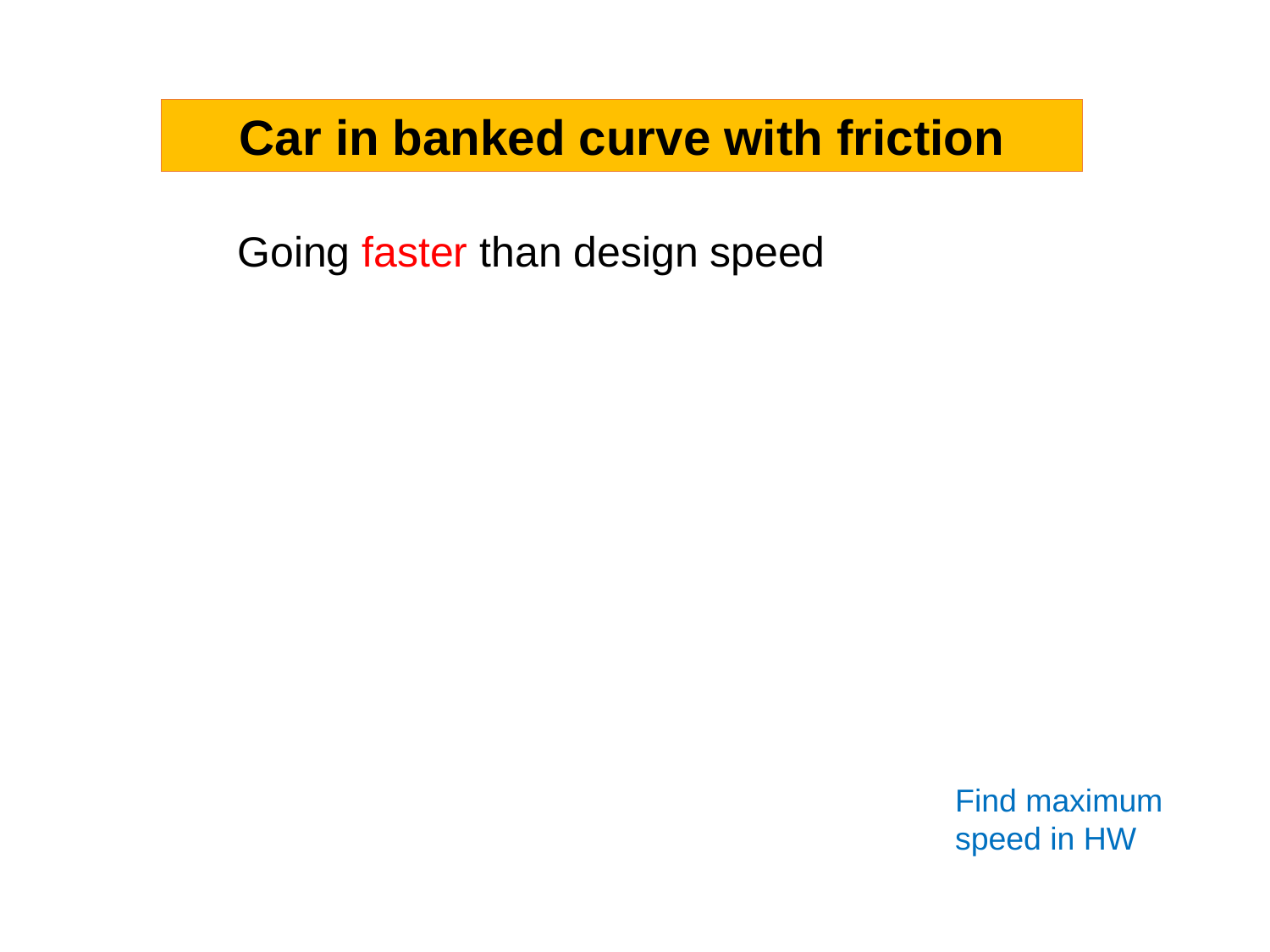

Car in banked curve with friction
Going faster than design speed
Find maximum speed in HW